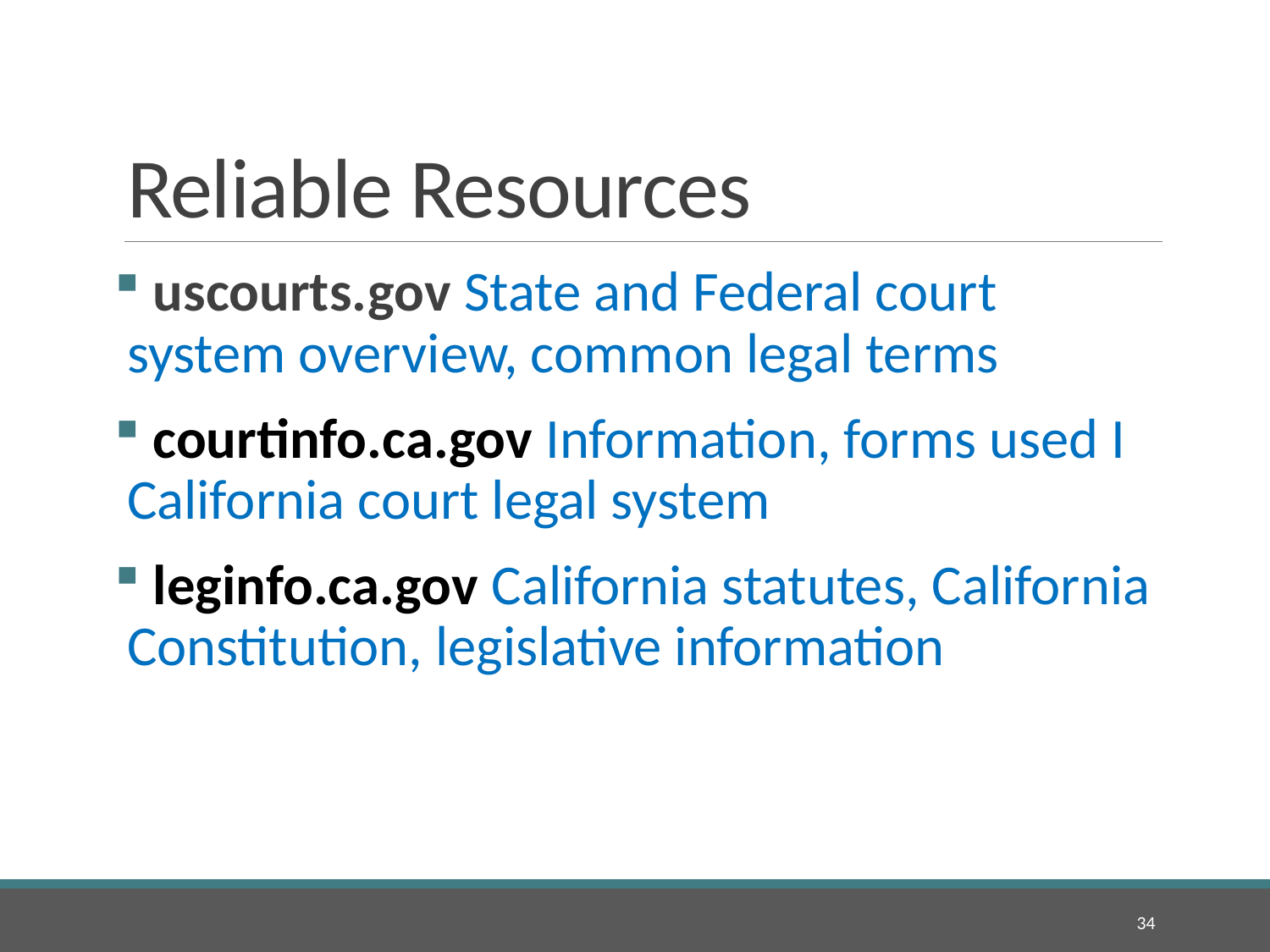

# Reliable Resources
 uscourts.gov State and Federal court system overview, common legal terms
 courtinfo.ca.gov Information, forms used I California court legal system
 leginfo.ca.gov California statutes, California Constitution, legislative information
34